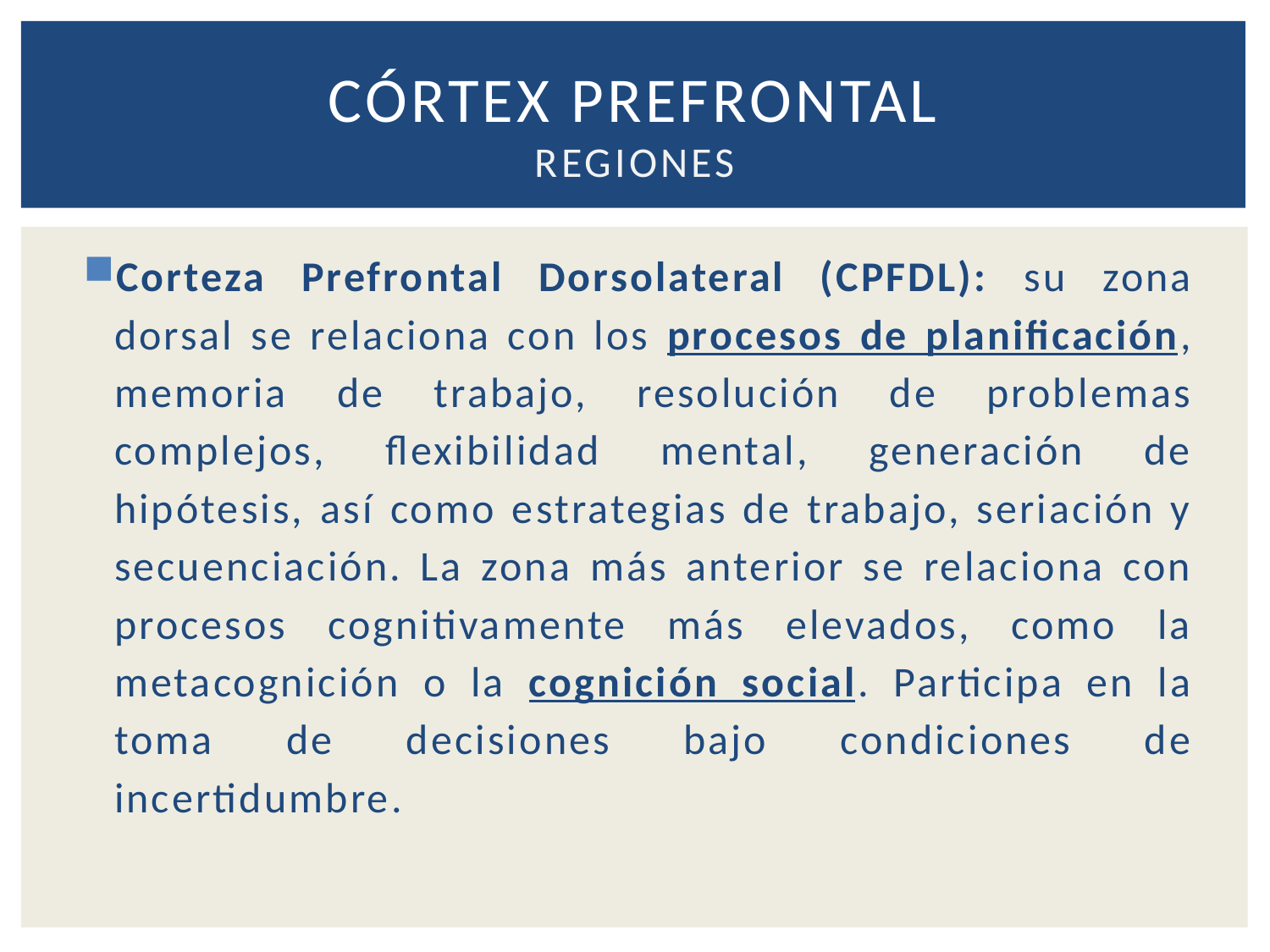

# Córtex Prefrontal Regiones
Corteza Prefrontal Dorsolateral (CPFDL): su zona dorsal se relaciona con los procesos de planificación, memoria de trabajo, resolución de problemas complejos, flexibilidad mental, generación de hipótesis, así como estrategias de trabajo, seriación y secuenciación. La zona más anterior se relaciona con procesos cognitivamente más elevados, como la metacognición o la cognición social. Participa en la toma de decisiones bajo condiciones de incertidumbre.